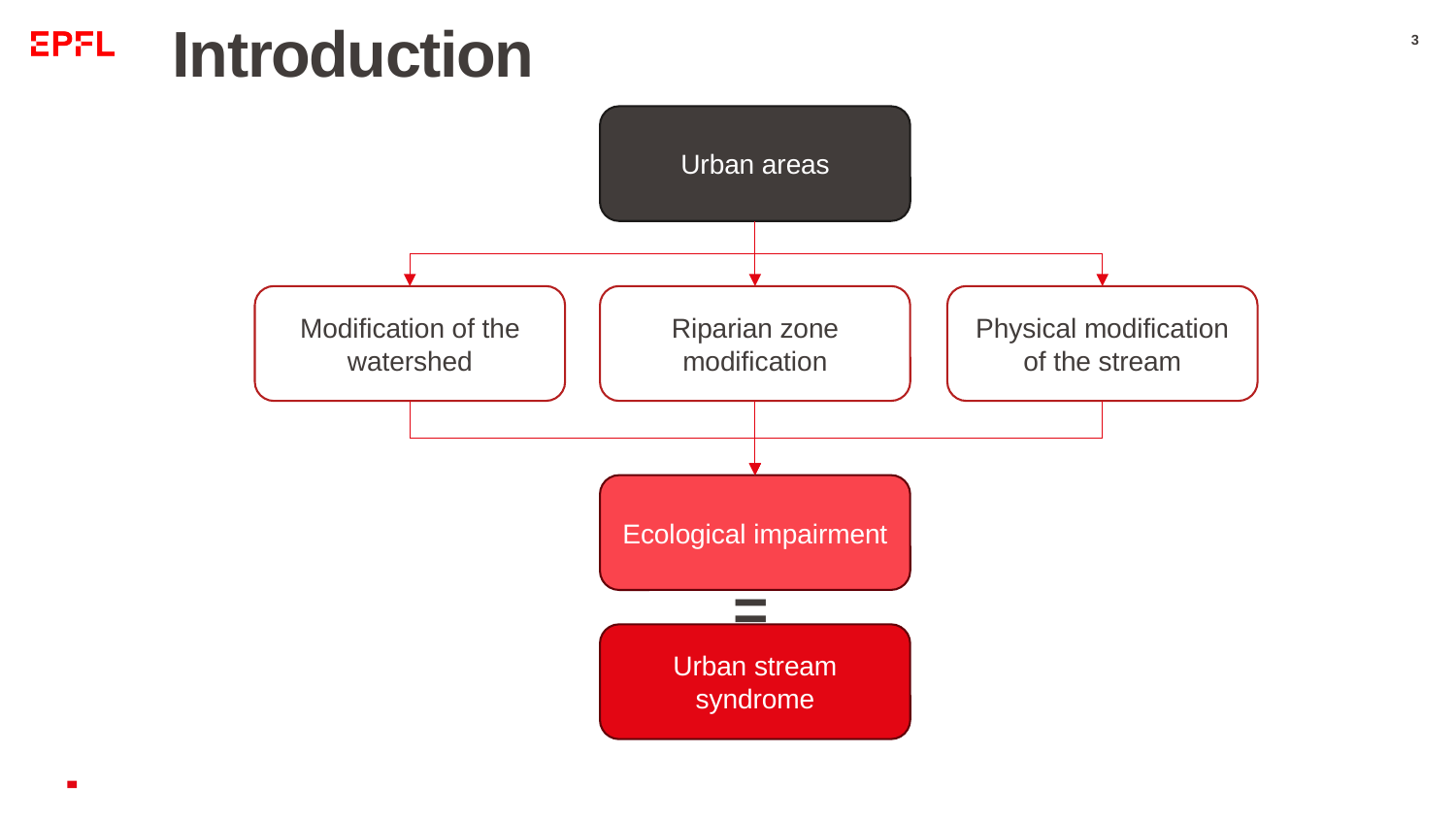

# Introduction
3
Urban areas
Modification of the watershed
Riparian zone modification
Physical modification of the stream
Ecological impairment
=
Urban stream syndrome